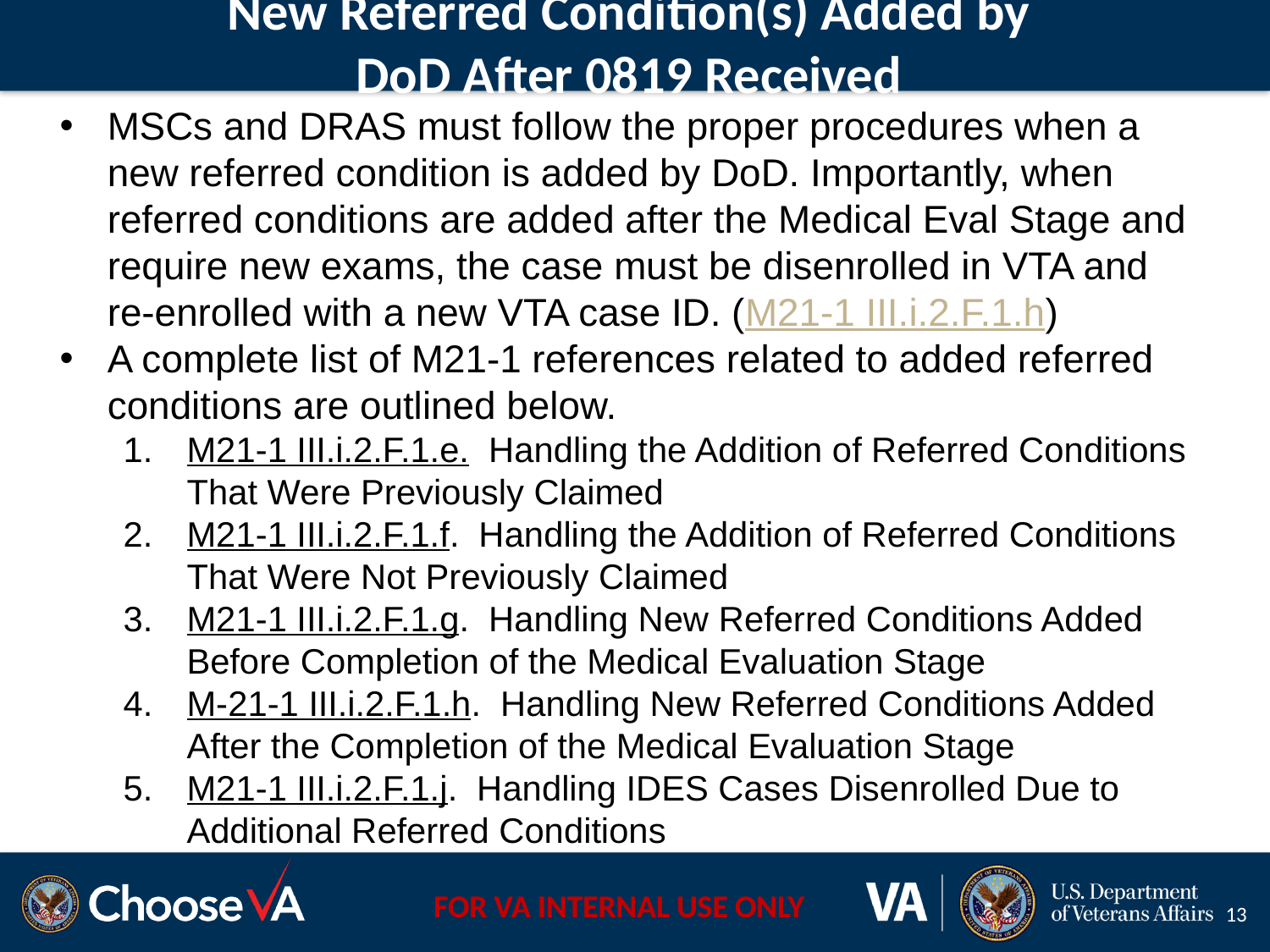

# New Referred Condition(s) Added by DoD After 0819 Received
MSCs and DRAS must follow the proper procedures when a new referred condition is added by DoD. Importantly, when referred conditions are added after the Medical Eval Stage and require new exams, the case must be disenrolled in VTA and re-enrolled with a new VTA case ID. (M21-1 III.i.2.F.1.h)
A complete list of M21-1 references related to added referred conditions are outlined below.
M21-1 III.i.2.F.1.e.  Handling the Addition of Referred Conditions That Were Previously Claimed
M21-1 III.i.2.F.1.f.  Handling the Addition of Referred Conditions That Were Not Previously Claimed
M21-1 III.i.2.F.1.g.  Handling New Referred Conditions Added Before Completion of the Medical Evaluation Stage
M-21-1 III.i.2.F.1.h.  Handling New Referred Conditions Added After the Completion of the Medical Evaluation Stage
M21-1 III.i.2.F.1.j.  Handling IDES Cases Disenrolled Due to Additional Referred Conditions
13